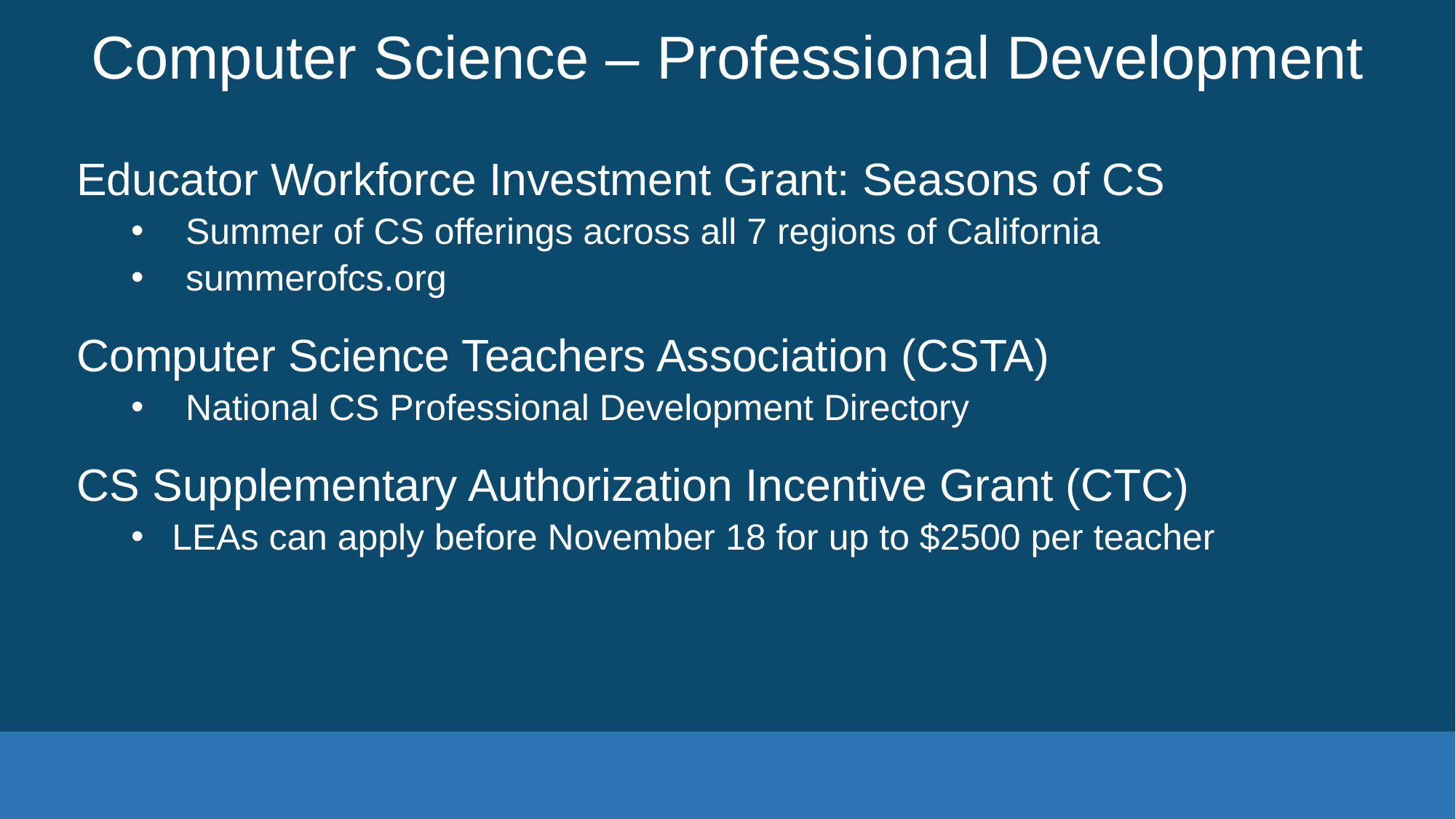

# Computer Science – Professional Development
Educator Workforce Investment Grant: Seasons of CS
Summer of CS offerings across all 7 regions of California
summerofcs.org
Computer Science Teachers Association (CSTA)
National CS Professional Development Directory
CS Supplementary Authorization Incentive Grant (CTC)
LEAs can apply before November 18 for up to $2500 per teacher